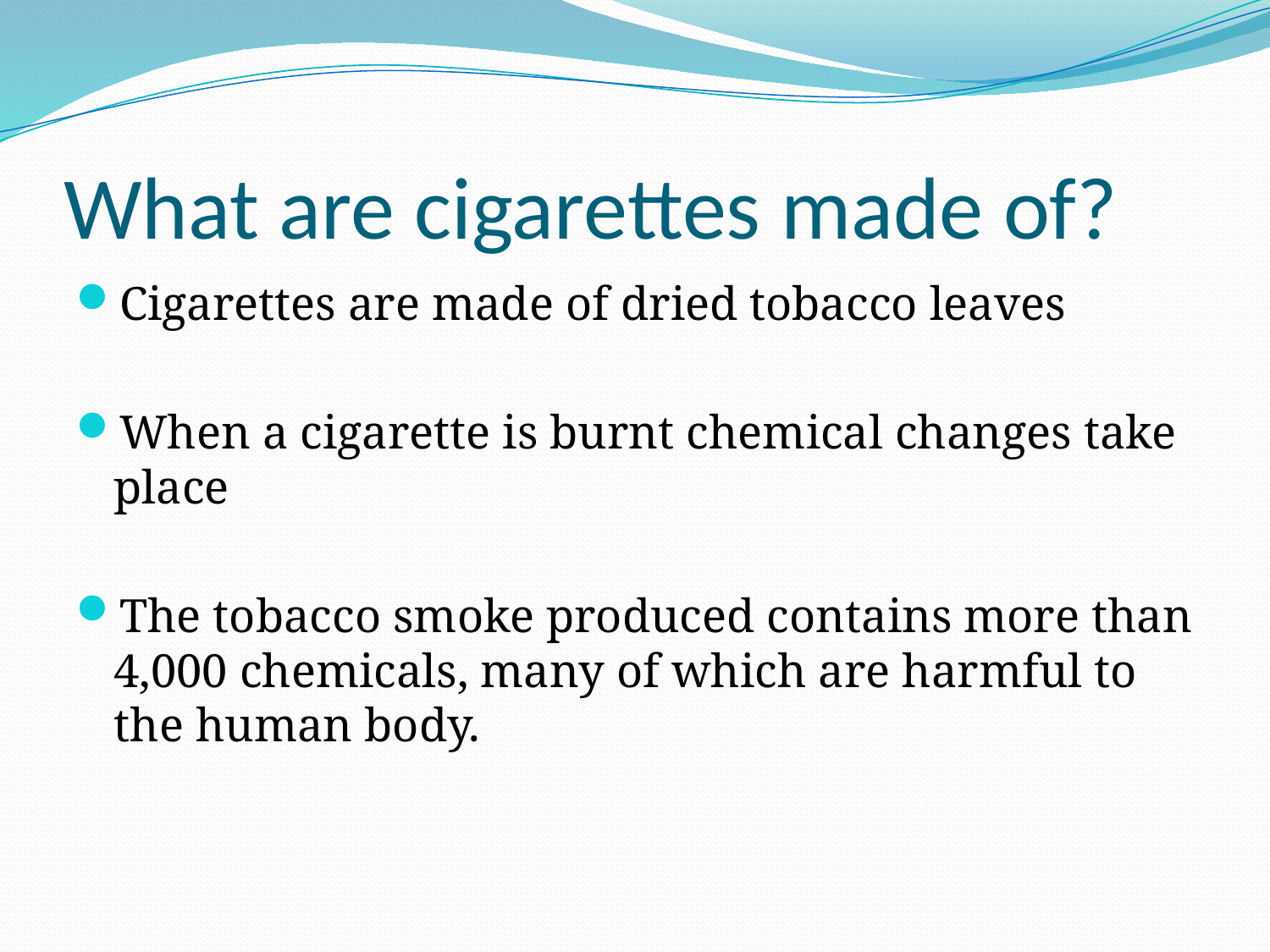

# What are cigarettes made of?
Cigarettes are made of dried tobacco leaves

When a cigarette is burnt chemical changes take place

The tobacco smoke produced contains more than 4,000 chemicals, many of which are harmful to the human body.